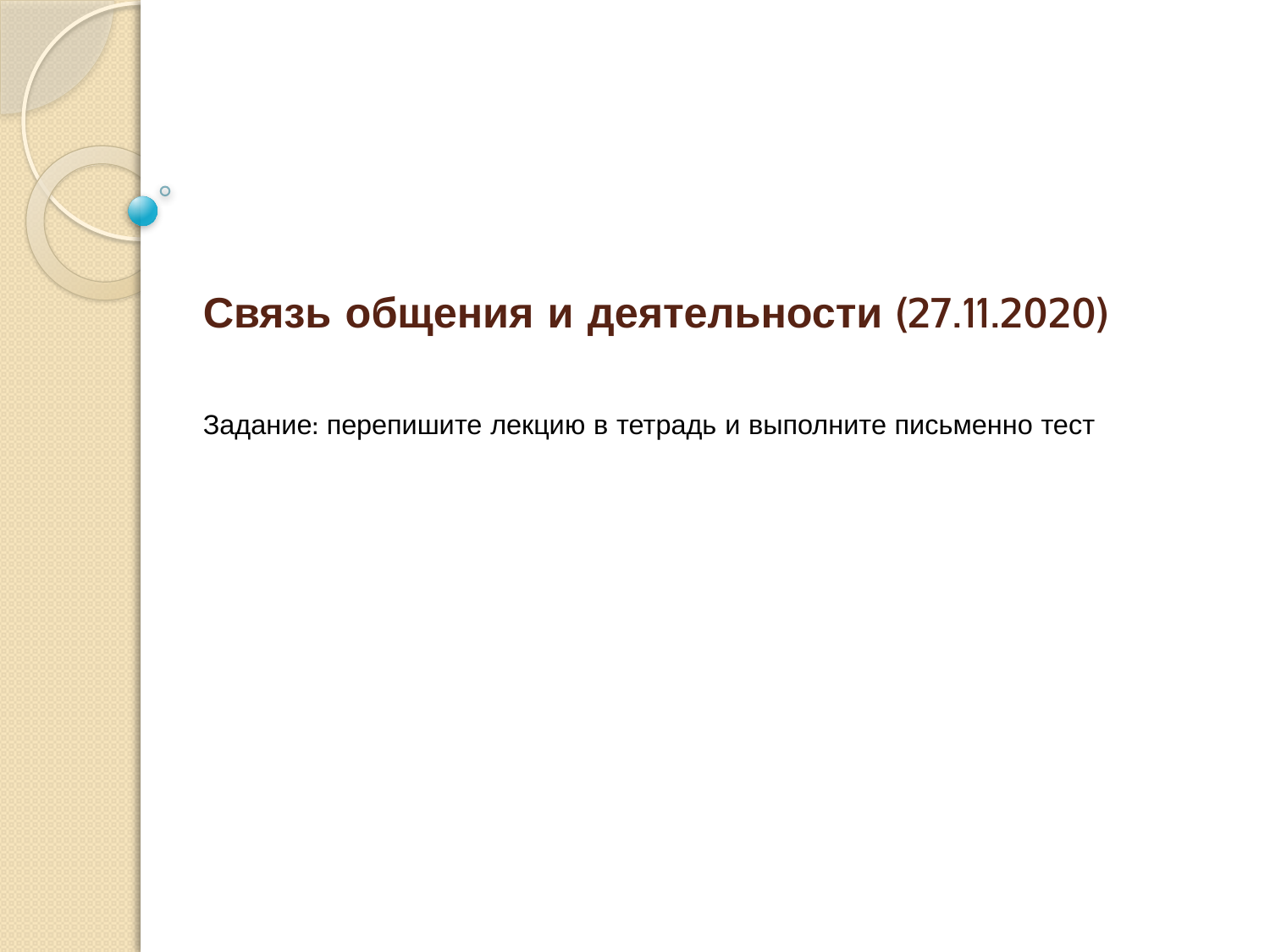

# Связь общения и деятельности (27.11.2020) Задание: перепишите лекцию в тетрадь и выполните письменно тест